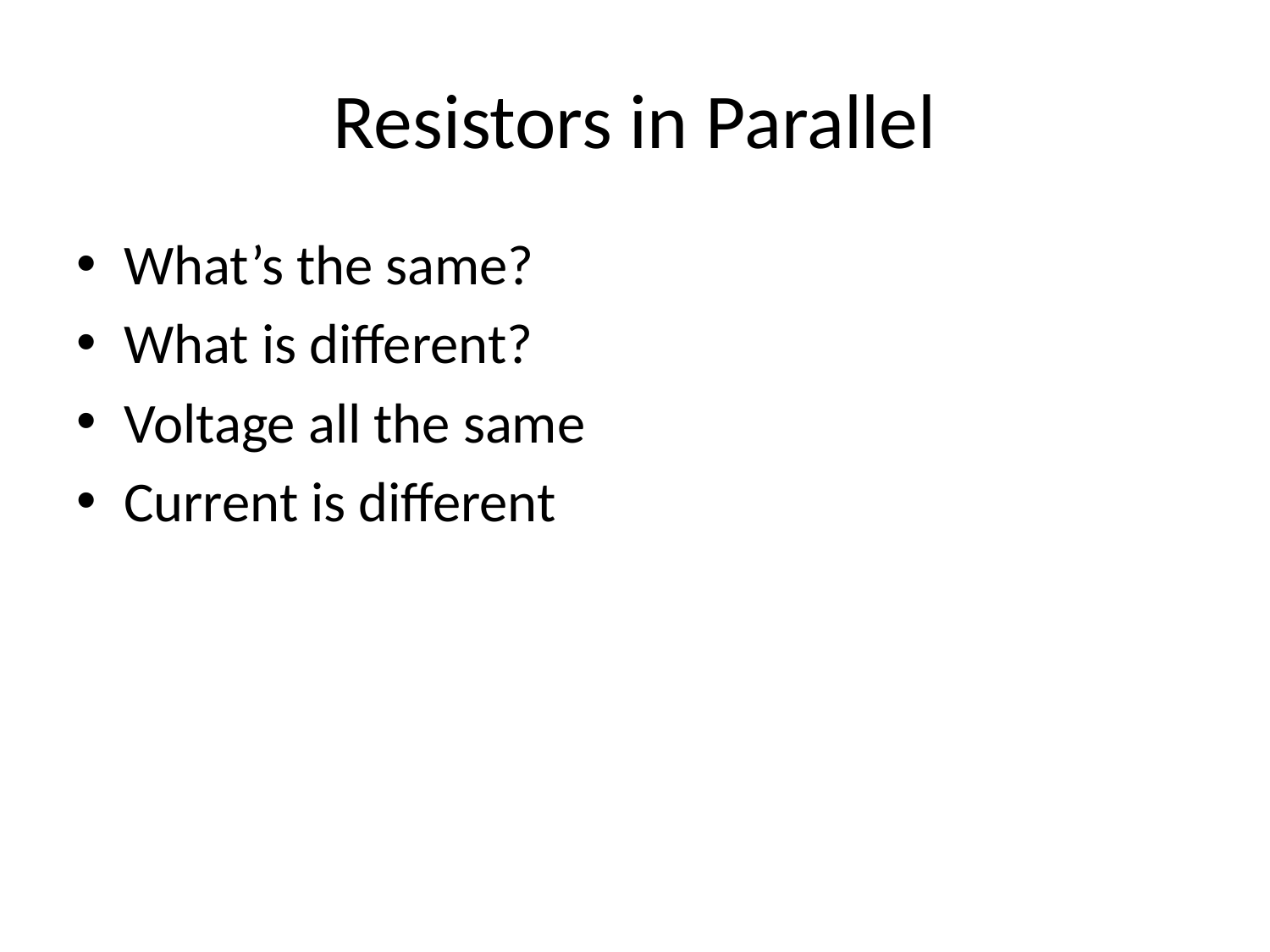

# Resistors in Parallel
What’s the same?
What is different?
Voltage all the same
Current is different